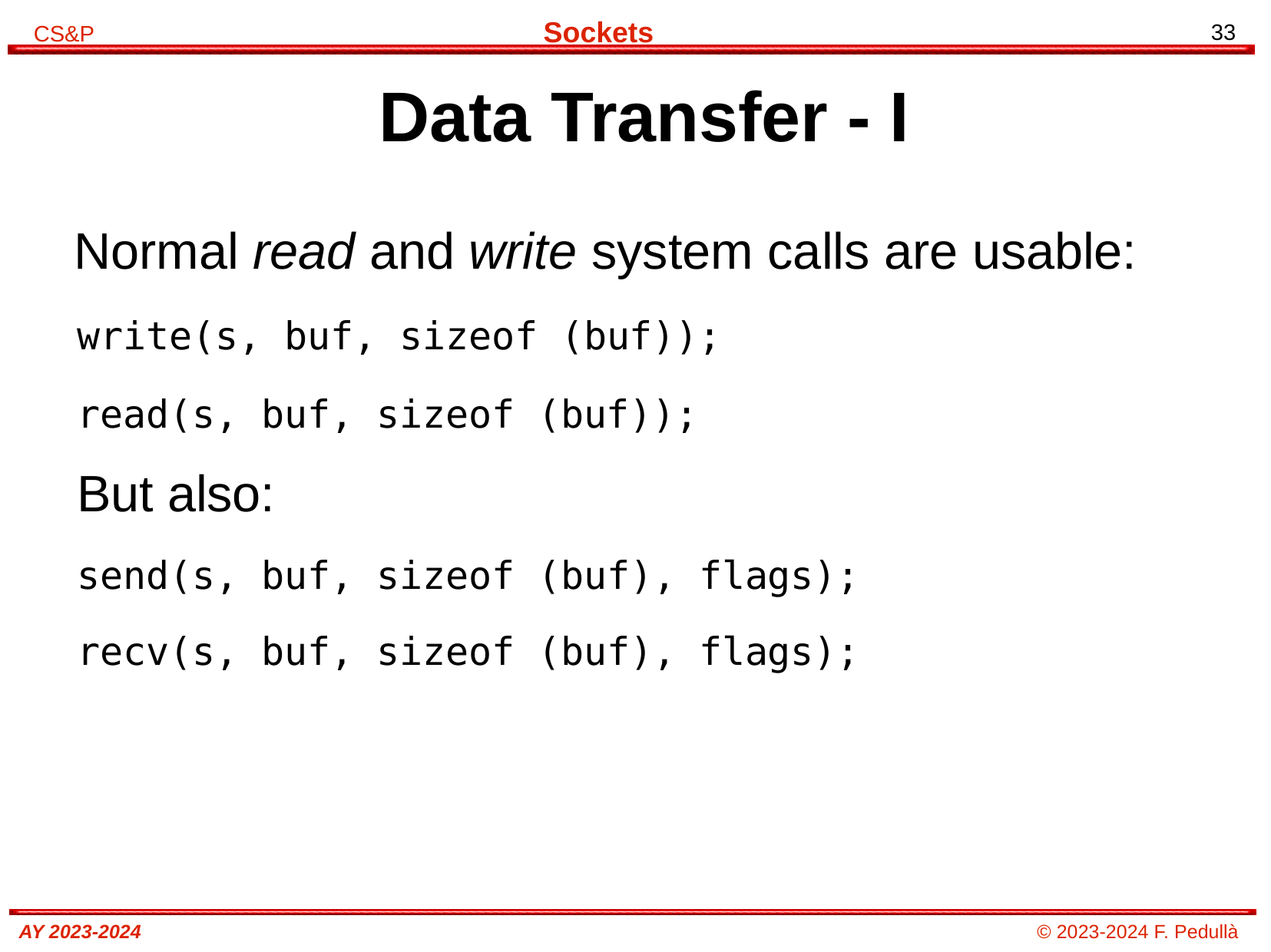

# Data Transfer - I
Normal read and write system calls are usable:
write(s, buf, sizeof (buf));
read(s, buf, sizeof (buf));
But also:
send(s, buf, sizeof (buf), flags);
recv(s, buf, sizeof (buf), flags);